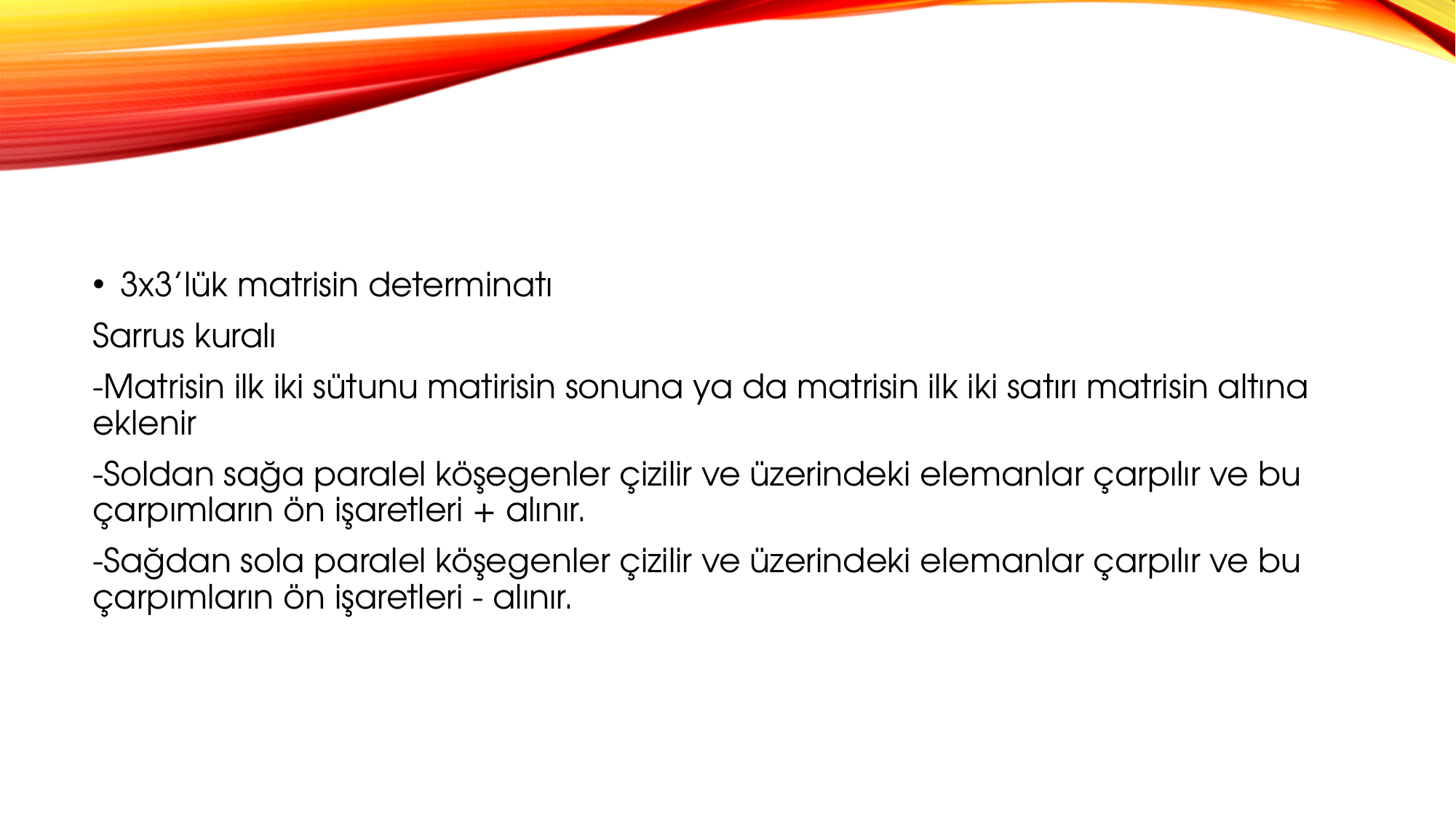

#
3x3’lük matrisin determinatı
Sarrus kuralı
-Matrisin ilk iki sütunu matirisin sonuna ya da matrisin ilk iki satırı matrisin altına eklenir
-Soldan sağa paralel köşegenler çizilir ve üzerindeki elemanlar çarpılır ve bu çarpımların ön işaretleri + alınır.
-Sağdan sola paralel köşegenler çizilir ve üzerindeki elemanlar çarpılır ve bu çarpımların ön işaretleri - alınır.